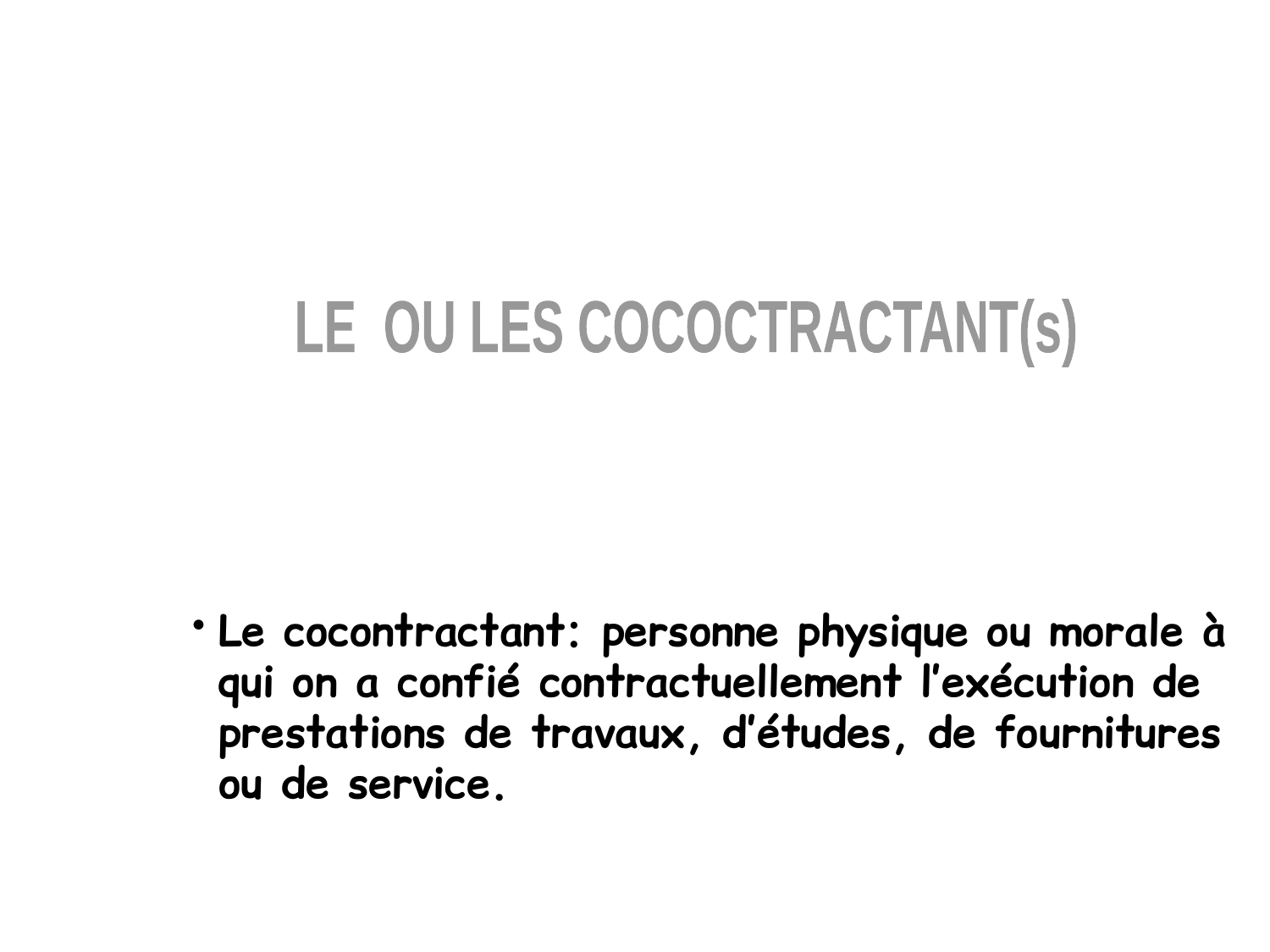

LE  OU LES COCOCTRACTANT(s)
Le cocontractant: personne physique ou morale à qui on a confié contractuellement l’exécution de prestations de travaux, d’études, de fournitures ou de service.